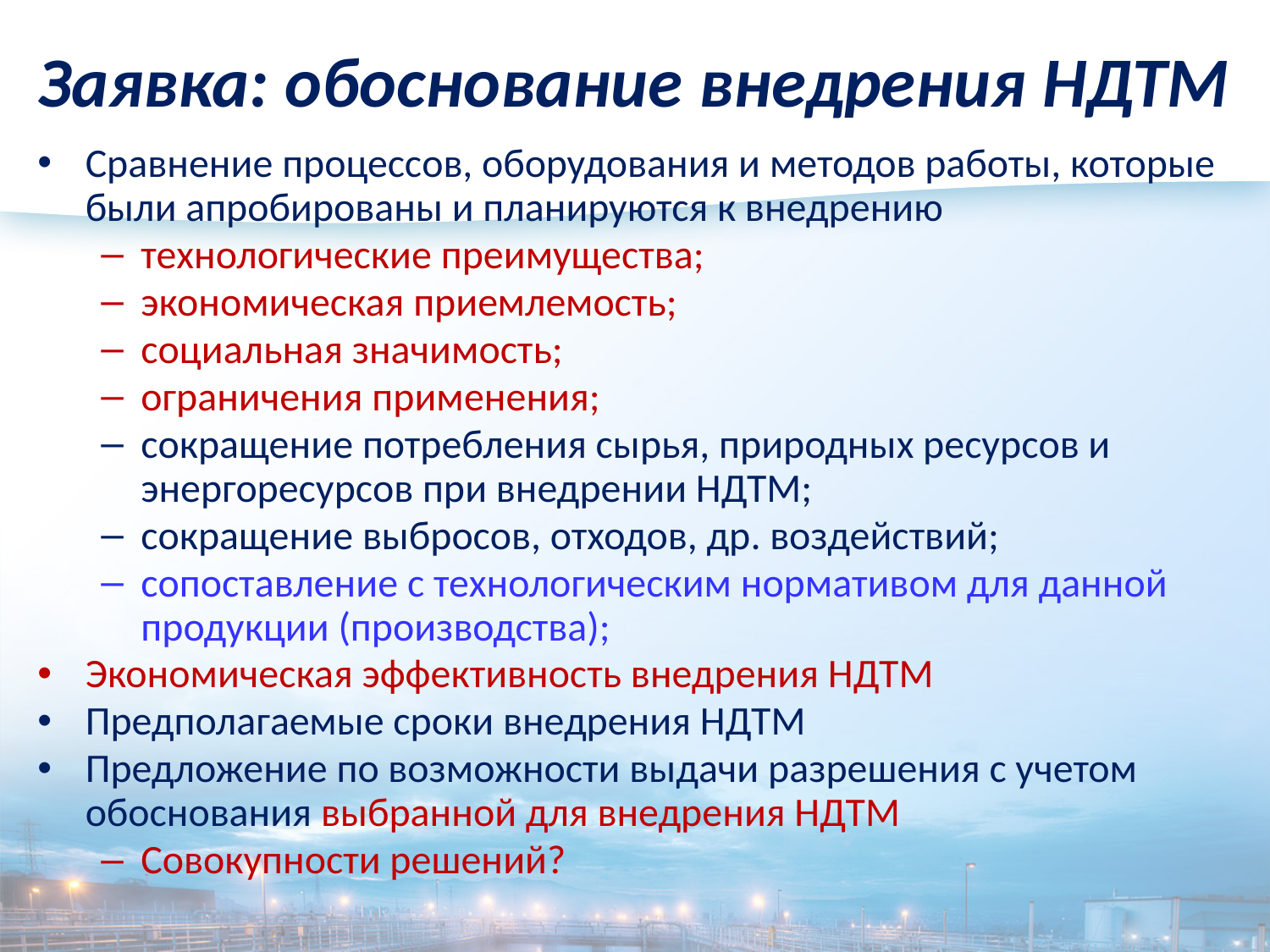

# Заявка: обоснование внедрения НДТМ
Сравнение процессов, оборудования и методов работы, которые были апробированы и планируются к внедрению
технологические преимущества;
экономическая приемлемость;
социальная значимость;
ограничения применения;
сокращение потребления сырья, природных ресурсов и энергоресурсов при внедрении НДТМ;
сокращение выбросов, отходов, др. воздействий;
сопоставление с технологическим нормативом для данной продукции (производства);
Экономическая эффективность внедрения НДТМ
Предполагаемые сроки внедрения НДТМ
Предложение по возможности выдачи разрешения с учетом обоснования выбранной для внедрения НДТМ
Совокупности решений?